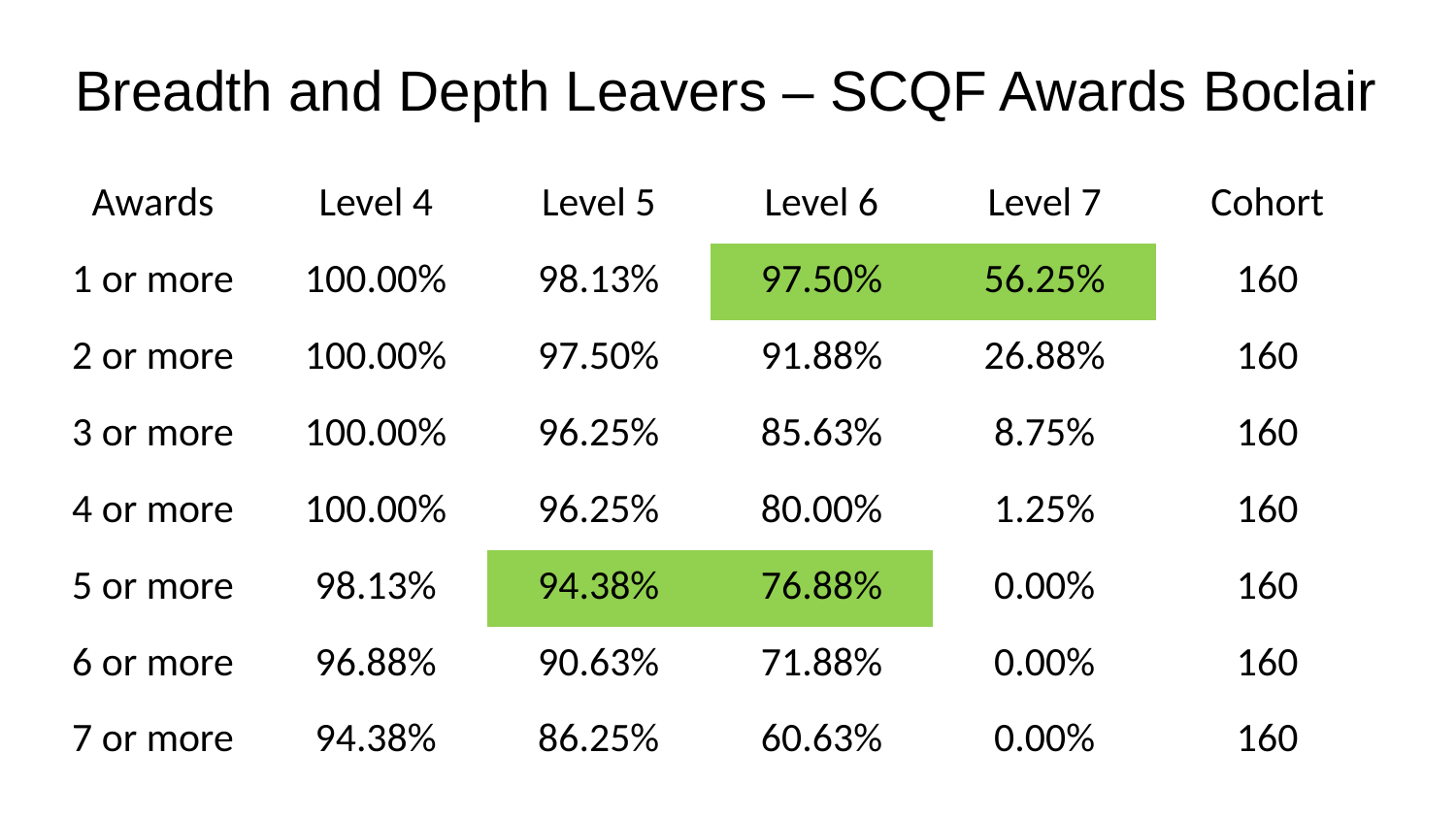

# Breadth and Depth Leavers – SCQF Awards Boclair
| Awards | Level 4 | Level 5 | Level 6 | Level 7 | Cohort |
| --- | --- | --- | --- | --- | --- |
| 1 or more | 100.00% | 98.13% | 97.50% | 56.25% | 160 |
| 2 or more | 100.00% | 97.50% | 91.88% | 26.88% | 160 |
| 3 or more | 100.00% | 96.25% | 85.63% | 8.75% | 160 |
| 4 or more | 100.00% | 96.25% | 80.00% | 1.25% | 160 |
| 5 or more | 98.13% | 94.38% | 76.88% | 0.00% | 160 |
| 6 or more | 96.88% | 90.63% | 71.88% | 0.00% | 160 |
| 7 or more | 94.38% | 86.25% | 60.63% | 0.00% | 160 |